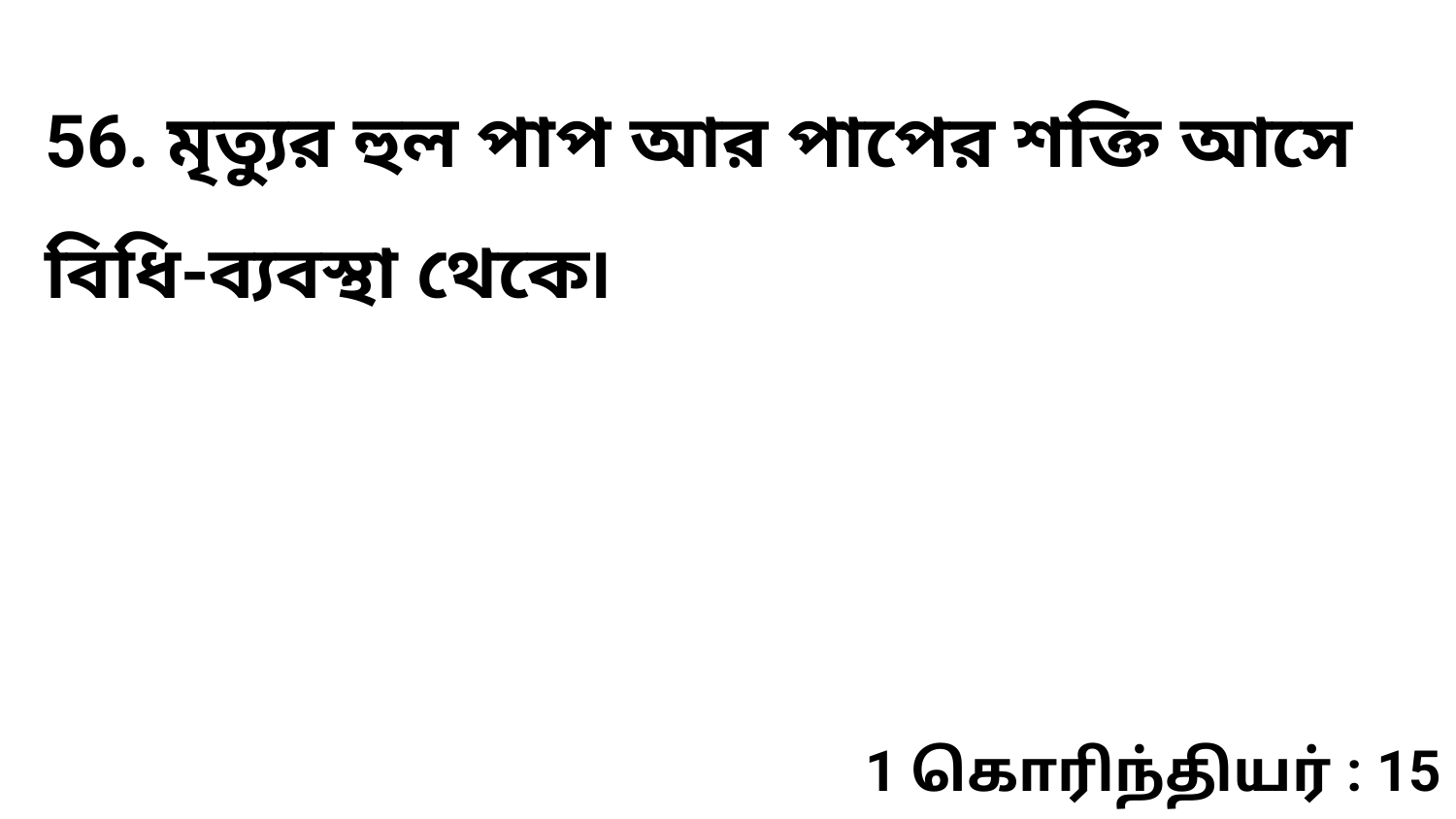

56. মৃত্যুর হুল পাপ আর পাপের শক্তি আসে বিধি-ব্যবস্থা থেকে৷
1 கொரிந்தியர் : 15